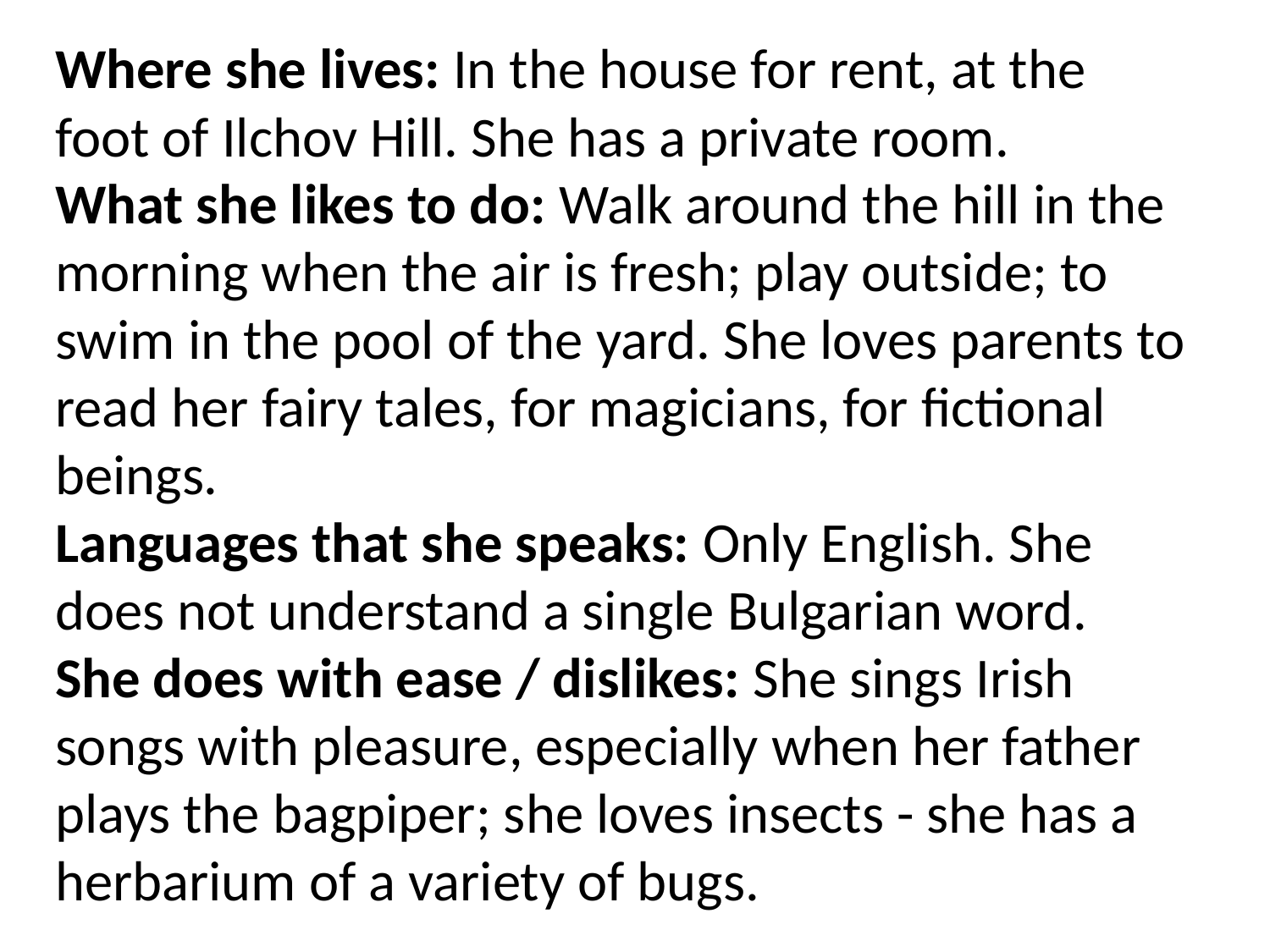

Where she lives: In the house for rent, at the foot of Ilchov Hill. She has a private room.
What she likes to do: Walk around the hill in the morning when the air is fresh; play outside; to swim in the pool of the yard. She loves parents to read her fairy tales, for magicians, for fictional beings.
Languages that she speaks: Only English. She does not understand a single Bulgarian word.
She does with ease / dislikes: She sings Irish songs with pleasure, especially when her father plays the bagpiper; she loves insects - she has a herbarium of a variety of bugs.